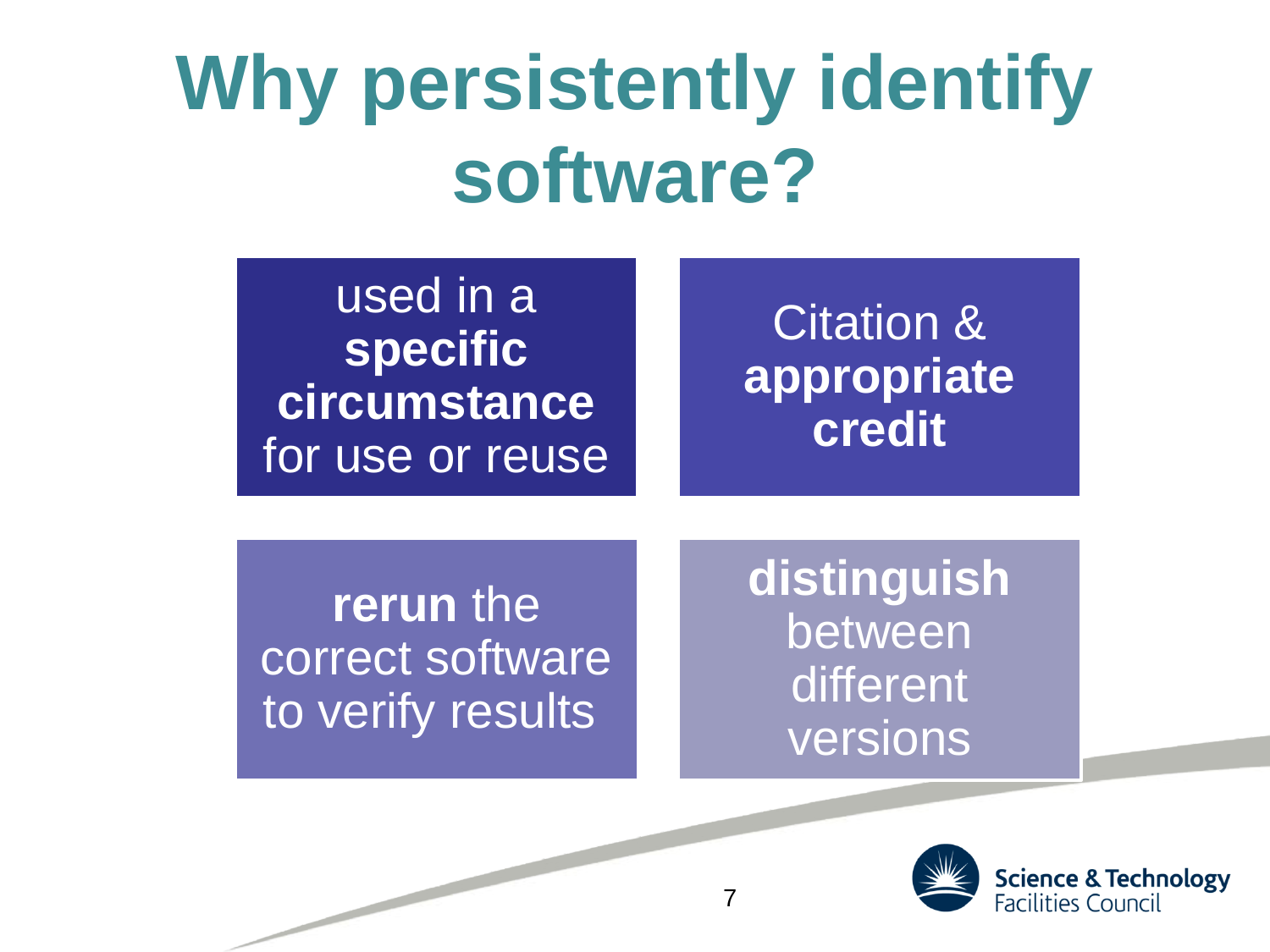

# Why persistently identify software?

used in a specific circumstance for use or reuse
Citation & appropriate credit
rerun the correct software to verify results
distinguish between different versions
7